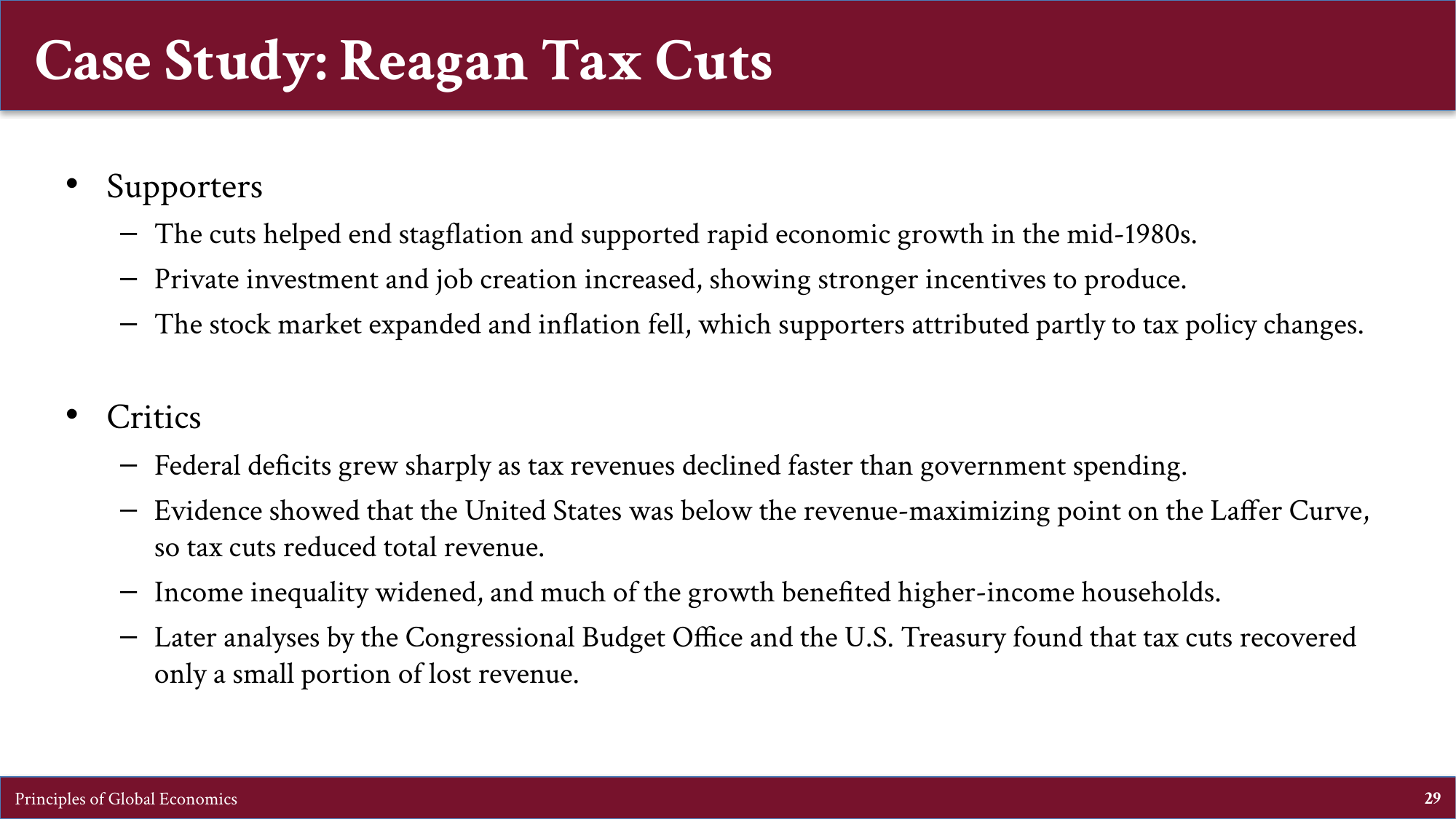

# Case Study: Reagan Tax Cuts
Supporters
The cuts helped end stagflation and supported rapid economic growth in the mid-1980s.
Private investment and job creation increased, showing stronger incentives to produce.
The stock market expanded and inflation fell, which supporters attributed partly to tax policy changes.

Critics
Federal deficits grew sharply as tax revenues declined faster than government spending.
Evidence showed that the United States was below the revenue-maximizing point on the Laffer Curve, so tax cuts reduced total revenue.
Income inequality widened, and much of the growth benefited higher-income households.
Later analyses by the Congressional Budget Office and the U.S. Treasury found that tax cuts recovered only a small portion of lost revenue.

 Principles of Global Economics
29